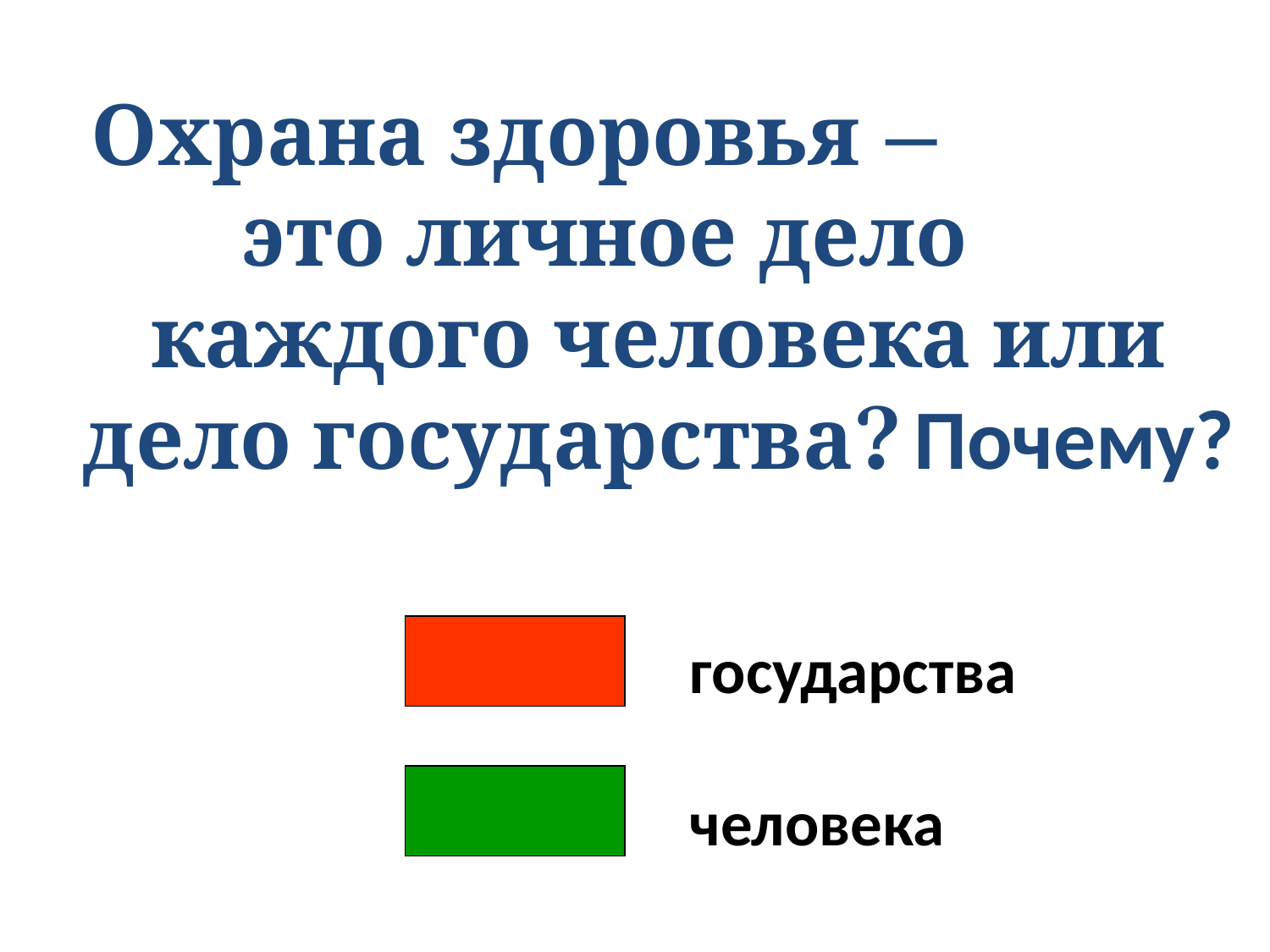

Охрана здоровья –            это личное дело      каждого человека или дело государства? Почему?

государства

человека